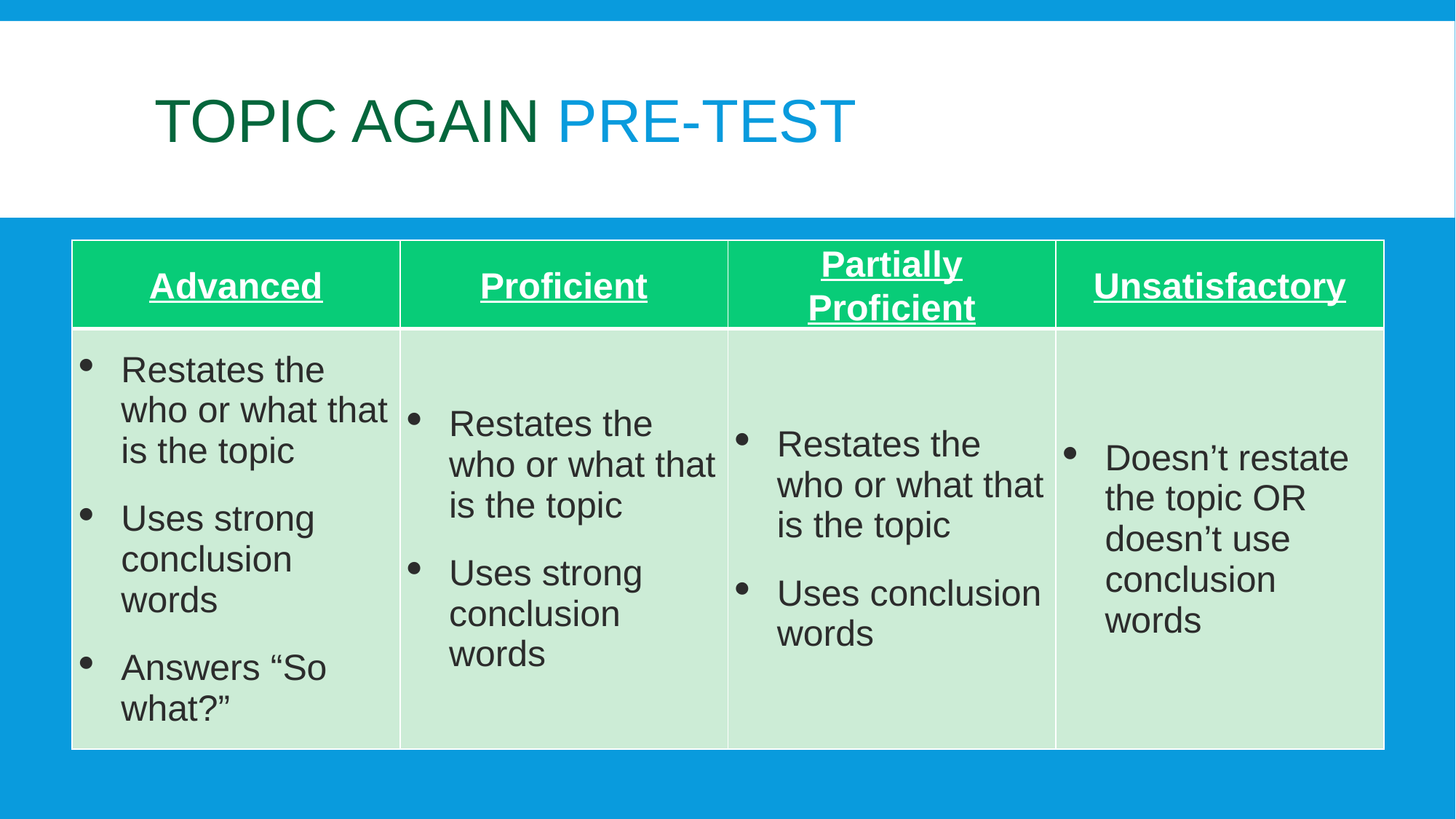

# Topic AGAIN Pre-Test
| Advanced | Proficient | Partially Proficient | Unsatisfactory |
| --- | --- | --- | --- |
| Restates the who or what that is the topic Uses strong conclusion words Answers “So what?” | Restates the who or what that is the topic Uses strong conclusion words | Restates the who or what that is the topic Uses conclusion words | Doesn’t restate the topic OR doesn’t use conclusion words |